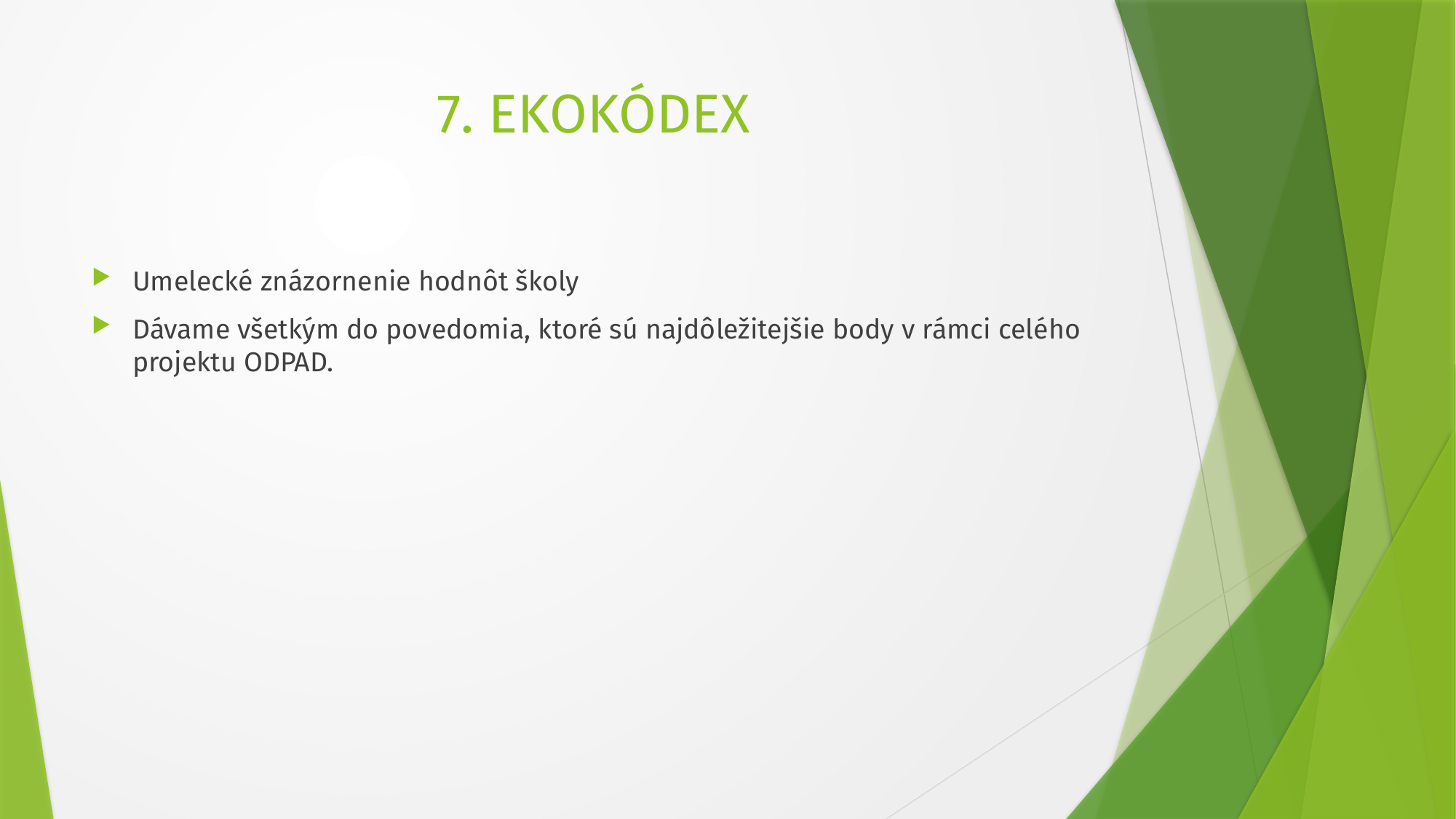

# 7. EKOKÓDEX
Umelecké znázornenie hodnôt školy
Dávame všetkým do povedomia, ktoré sú najdôležitejšie body v rámci celého projektu ODPAD.